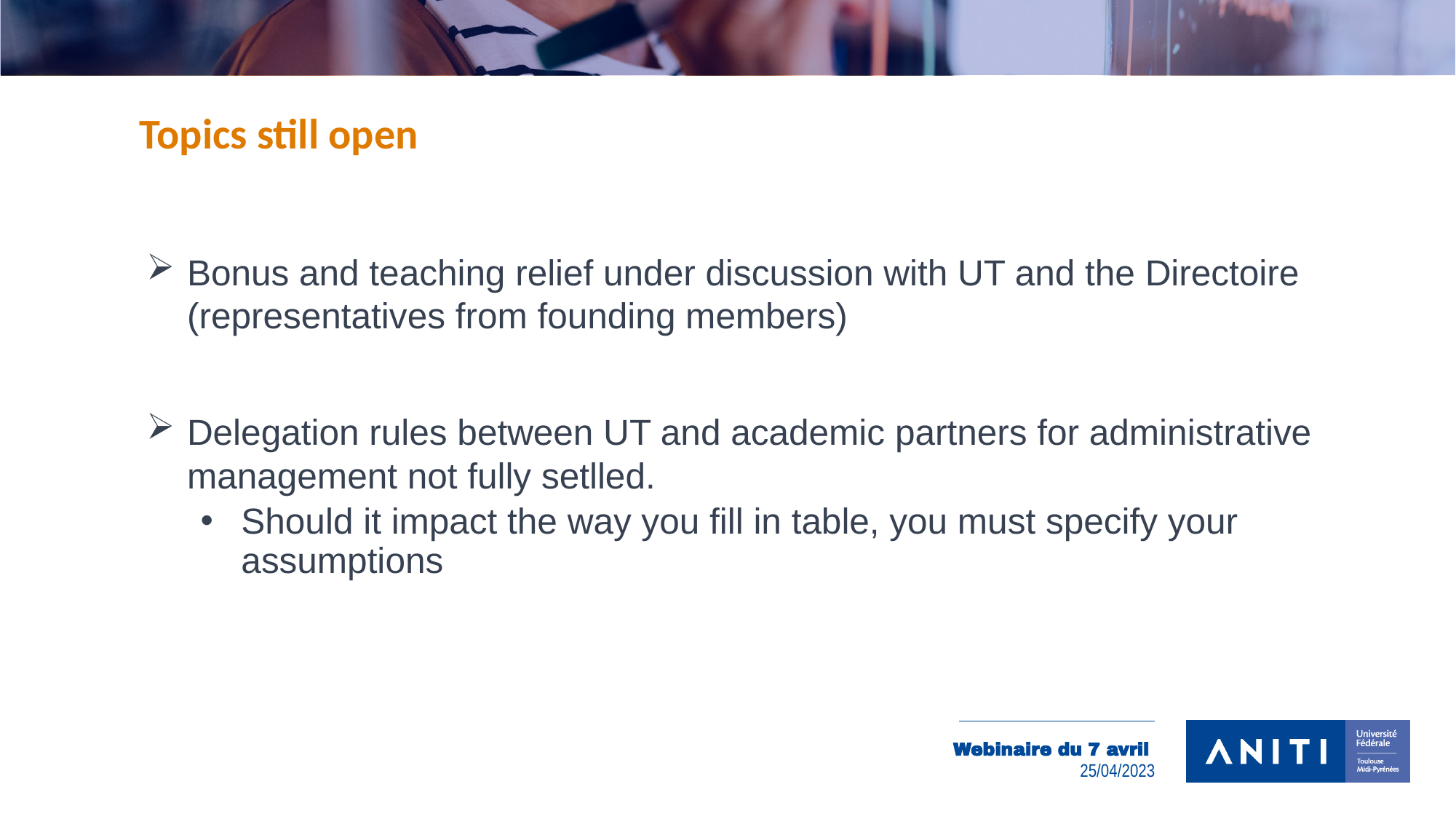

#
Topics still open
Bonus and teaching relief under discussion with UT and the Directoire (representatives from founding members)

Delegation rules between UT and academic partners for administrative management not fully setlled.
Should it impact the way you fill in table, you must specify your assumptions